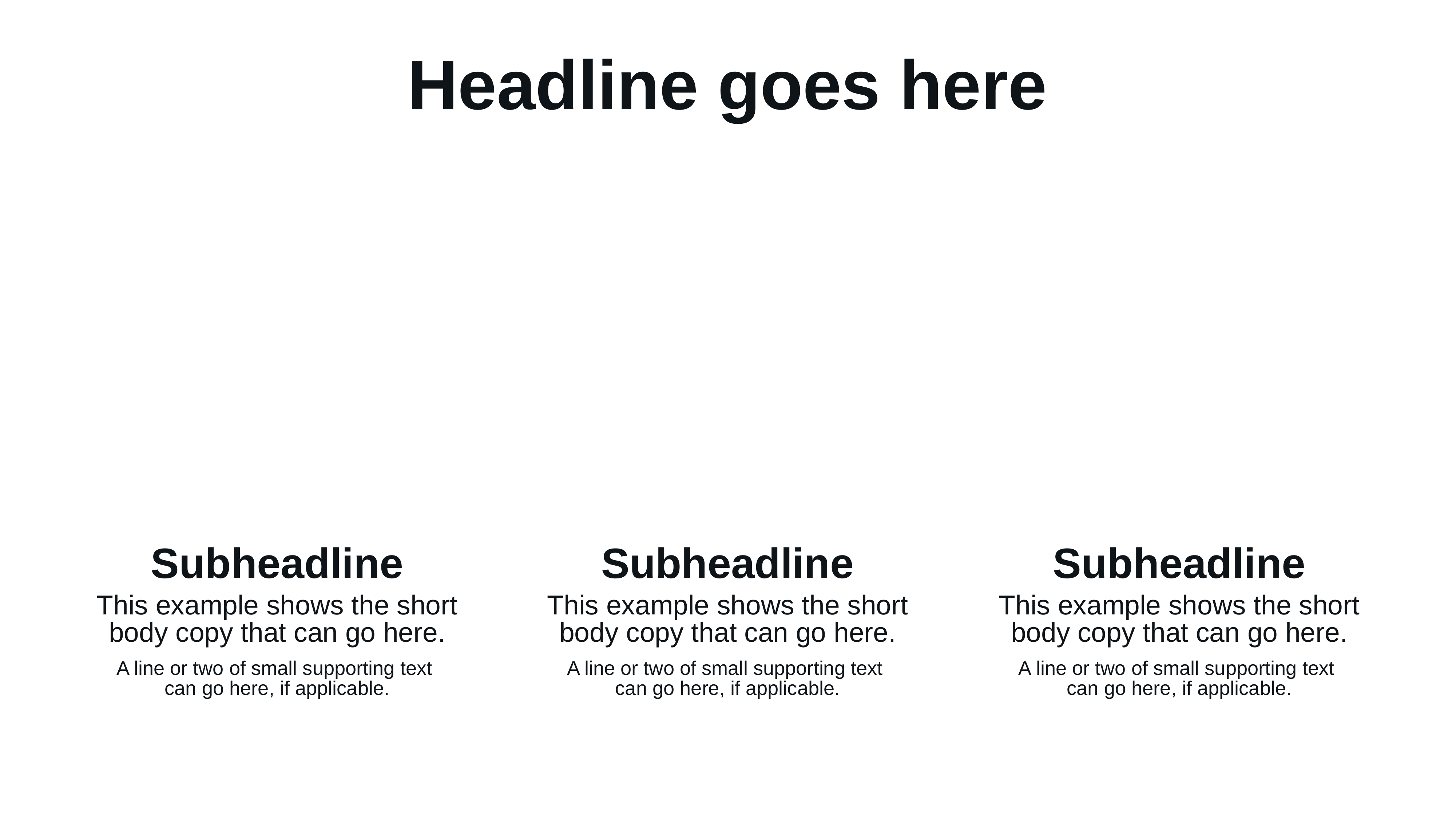

# Headline goes here

Subheadline
This example shows the short body copy that can go here.
A line or two of small supporting text
can go here, if applicable.
Subheadline
This example shows the short body copy that can go here.
A line or two of small supporting text
can go here, if applicable.
Subheadline
This example shows the short body copy that can go here.
A line or two of small supporting text
can go here, if applicable.